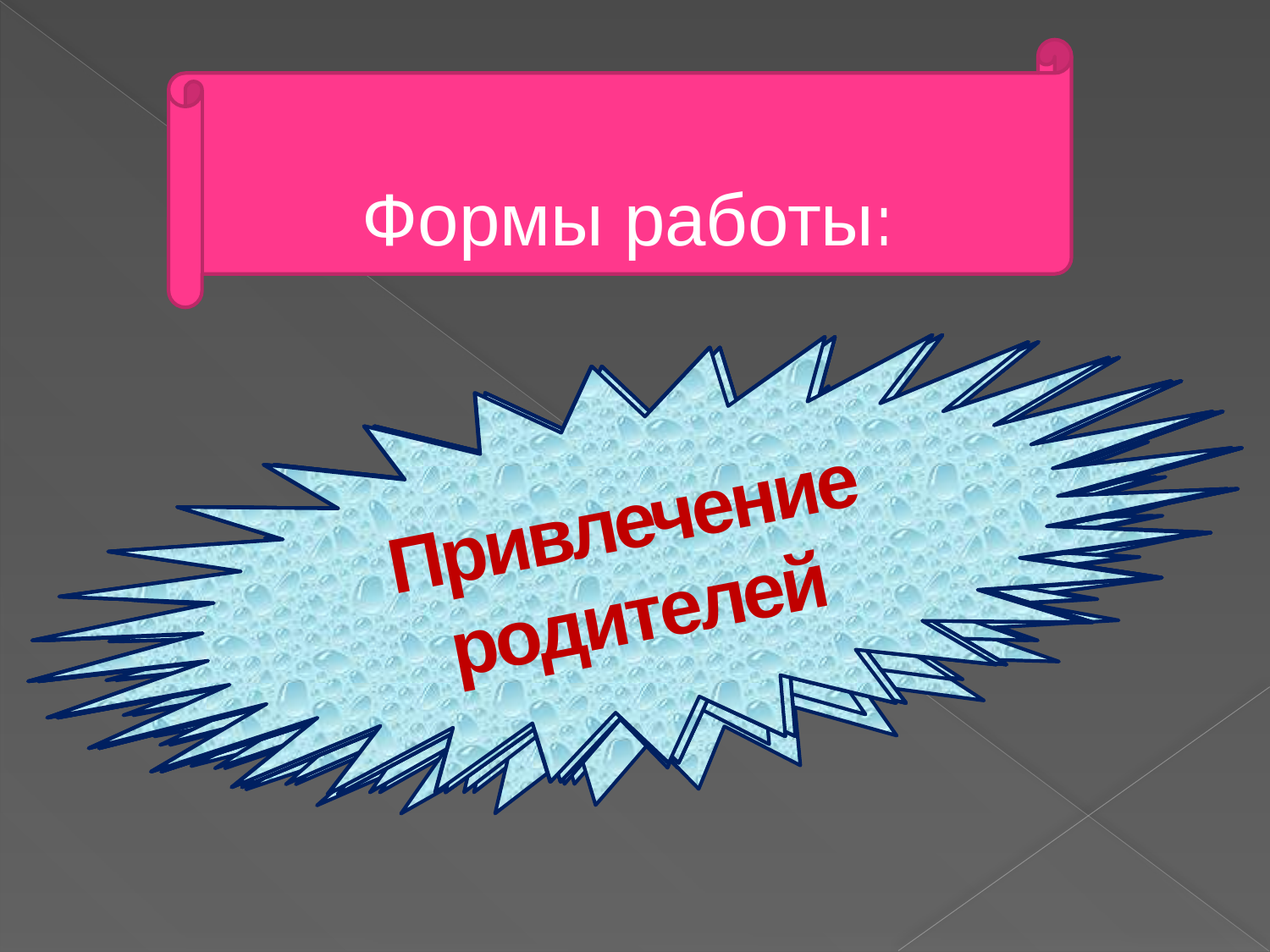

Формы работы:
Классные часы в музеях
Посещение музеев
Привлечение родителей
Интегрированные уроки
Создание школьного музея
Поисковая работа
викторины
кружковая работа
экскурсии
встречи и переписка